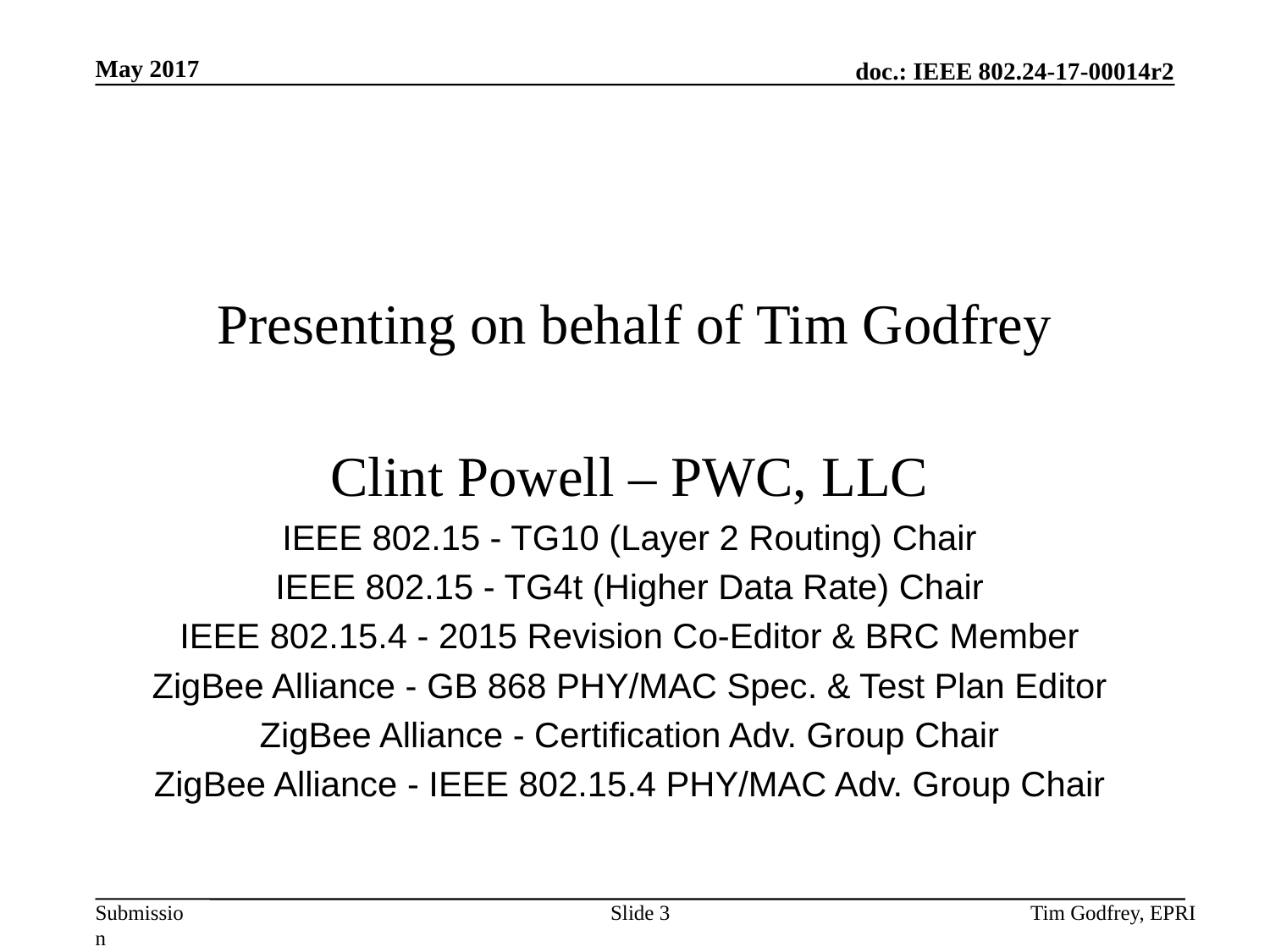

# Presenting on behalf of Tim Godfrey
Clint Powell – PWC, LLC
IEEE 802.15 - TG10 (Layer 2 Routing) Chair
IEEE 802.15 - TG4t (Higher Data Rate) Chair
IEEE 802.15.4 - 2015 Revision Co-Editor & BRC Member
ZigBee Alliance - GB 868 PHY/MAC Spec. & Test Plan Editor
ZigBee Alliance - Certification Adv. Group Chair
ZigBee Alliance - IEEE 802.15.4 PHY/MAC Adv. Group Chair
Slide 3
Tim Godfrey, EPRI